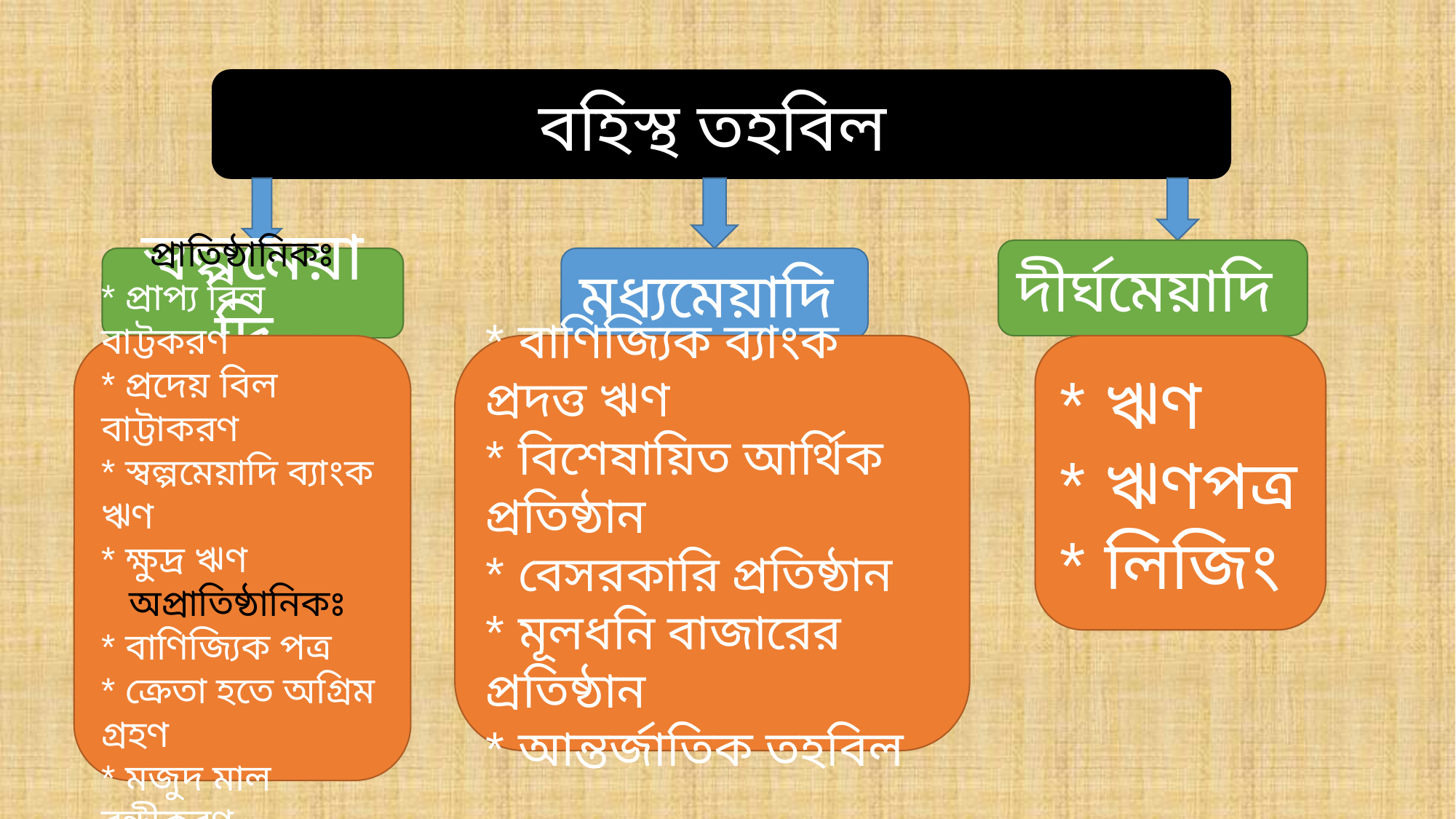

বহিস্থ তহবিল

দীর্ঘমেয়াদি
স্বল্পমেয়াদি
মধ্যমেয়াদি
প্রাতিষ্ঠানিকঃ
* প্রাপ্য বিল বাট্টকরণ
* প্রদেয় বিল বাট্টাকরণ
* স্বল্পমেয়াদি ব্যাংক ঋণ
* ক্ষুদ্র ঋণ
অপ্রাতিষ্ঠানিকঃ
* বাণিজ্যিক পত্র
* ক্রেতা হতে অগ্রিম গ্রহণ
* মজুদ মাল বন্ধীকরণ
* গ্রাম্য মহাজন
* বাণিজ্যিক ব্যাংক প্রদত্ত ঋণ
* বিশেষায়িত আর্থিক প্রতিষ্ঠান
* বেসরকারি প্রতিষ্ঠান
* মূলধনি বাজারের প্রতিষ্ঠান
* আন্তর্জাতিক তহবিল
* ঋণ
* ঋণপত্র
* লিজিং